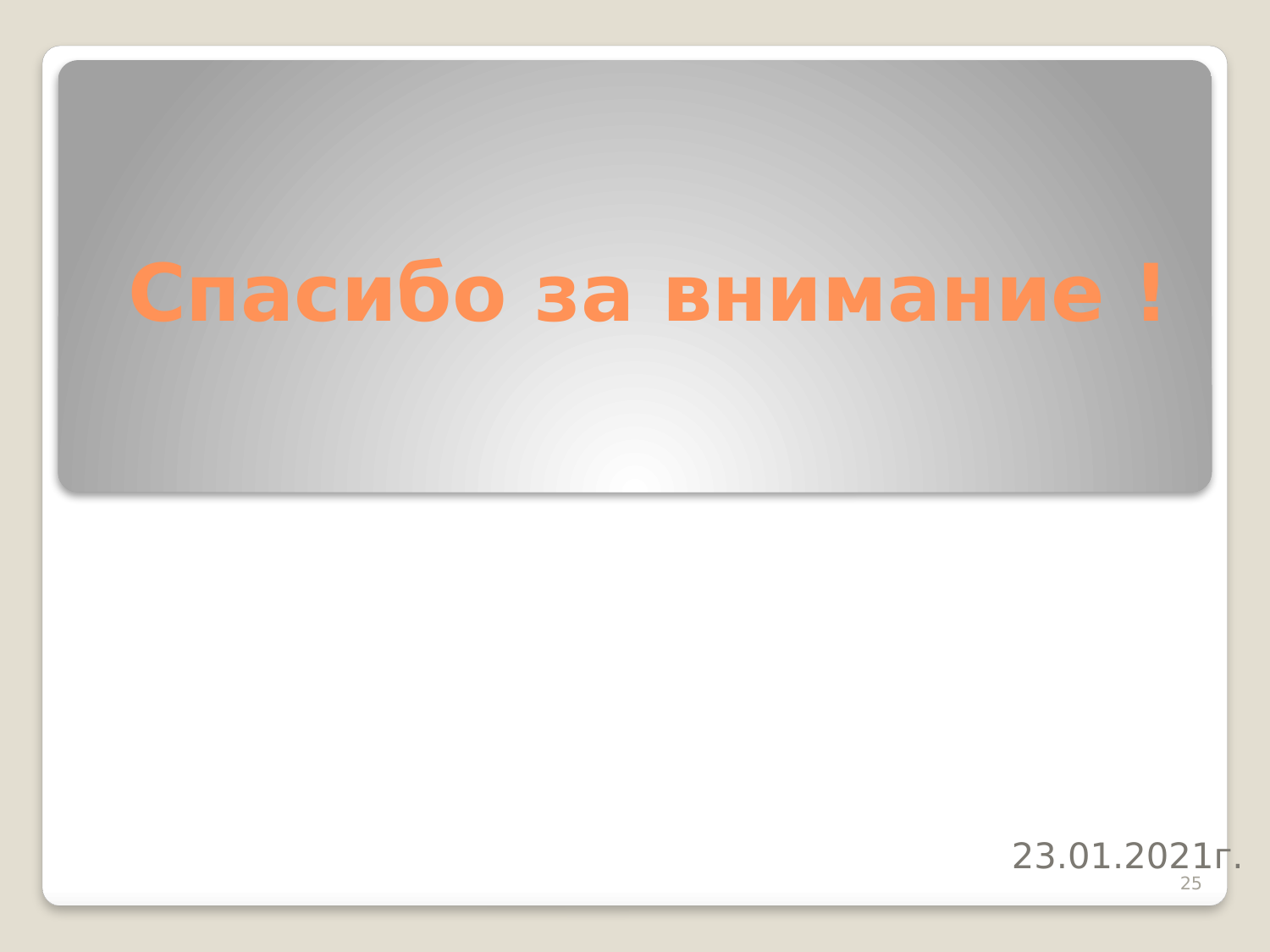

# Спасибо за внимание !
25
23.01.2021г.